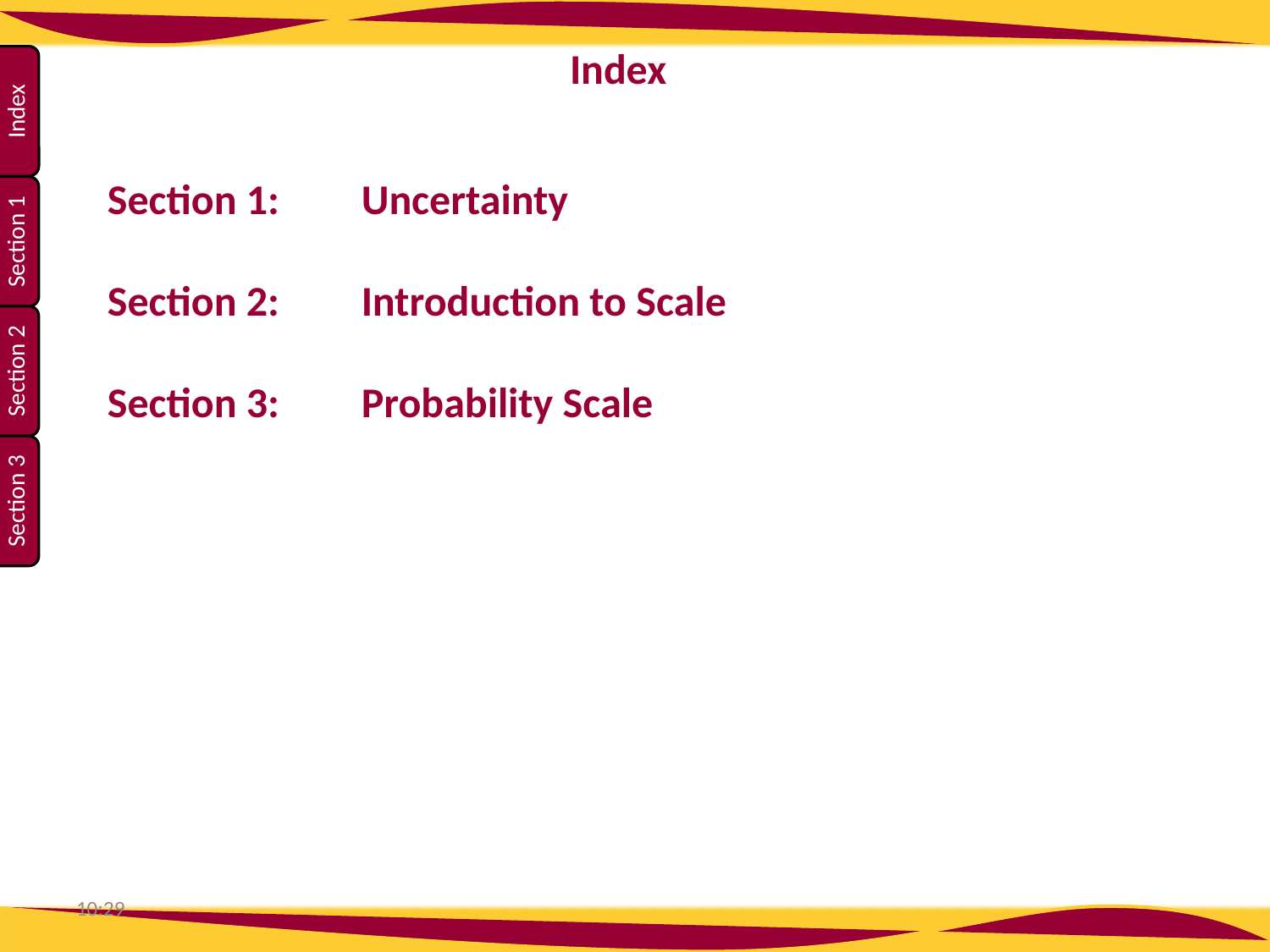

Index
Section 1:  	Uncertainty

Section 2:  	Introduction to Scale

Section 3:  	Probability Scale
10:29